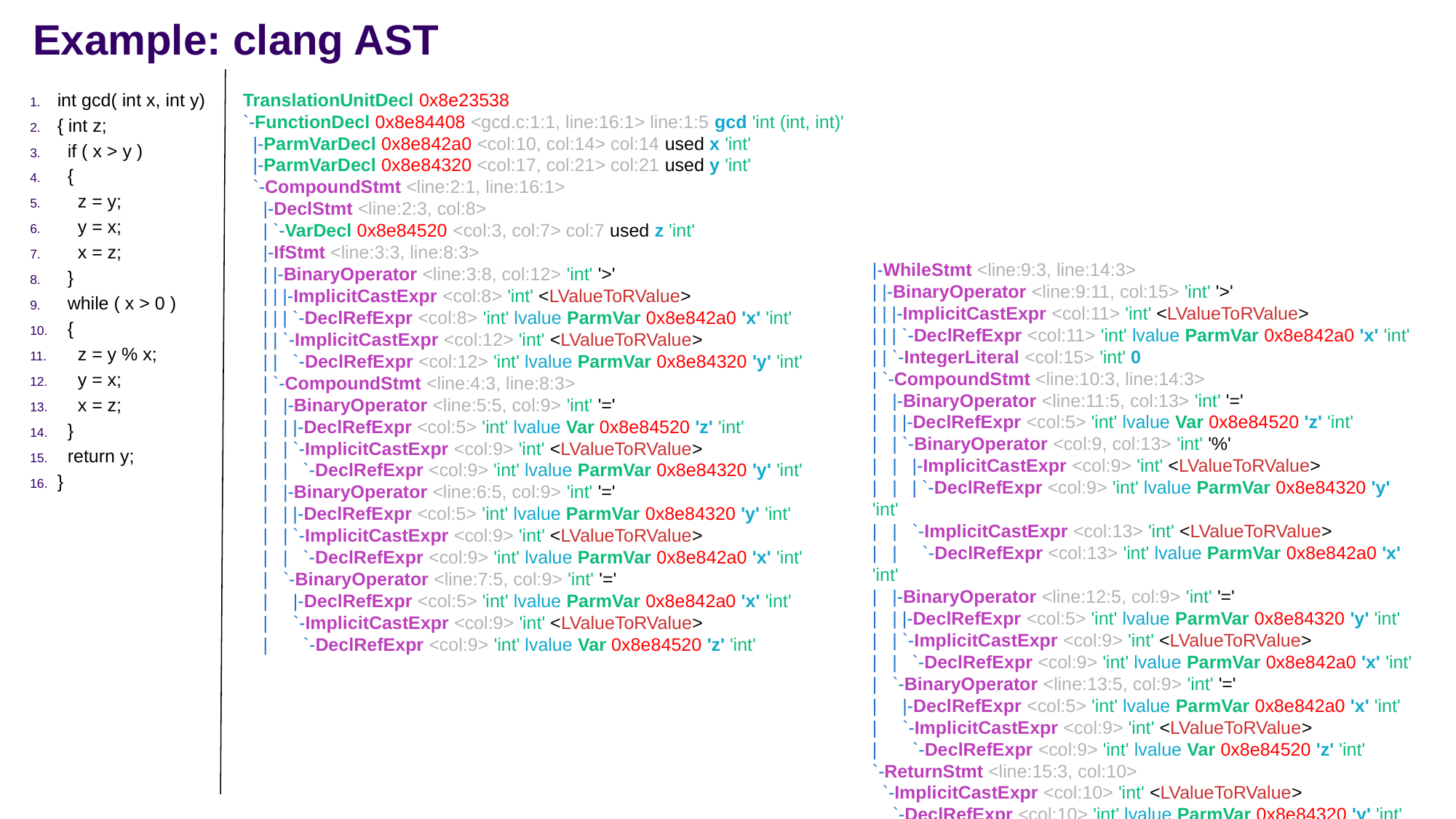

# Example: clang AST
int gcd( int x, int y)
{ int z;
  if ( x > y )
  {
    z = y;
    y = x;
    x = z;
  }
  while ( x > 0 )
  {
    z = y % x;
    y = x;
    x = z;
  }
  return y;
}
TranslationUnitDecl 0x8e23538
`-FunctionDecl 0x8e84408 <gcd.c:1:1, line:16:1> line:1:5 gcd 'int (int, int)'
  |-ParmVarDecl 0x8e842a0 <col:10, col:14> col:14 used x 'int'
  |-ParmVarDecl 0x8e84320 <col:17, col:21> col:21 used y 'int'
  `-CompoundStmt <line:2:1, line:16:1>
    |-DeclStmt <line:2:3, col:8>
    | `-VarDecl 0x8e84520 <col:3, col:7> col:7 used z 'int'
    |-IfStmt <line:3:3, line:8:3>
    | |-BinaryOperator <line:3:8, col:12> 'int' '>'
    | | |-ImplicitCastExpr <col:8> 'int' <LValueToRValue>
    | | | `-DeclRefExpr <col:8> 'int' lvalue ParmVar 0x8e842a0 'x' 'int'
    | | `-ImplicitCastExpr <col:12> 'int' <LValueToRValue>
    | |   `-DeclRefExpr <col:12> 'int' lvalue ParmVar 0x8e84320 'y' 'int'
    | `-CompoundStmt <line:4:3, line:8:3>
    |   |-BinaryOperator <line:5:5, col:9> 'int' '='
    |   | |-DeclRefExpr <col:5> 'int' lvalue Var 0x8e84520 'z' 'int'
    |   | `-ImplicitCastExpr <col:9> 'int' <LValueToRValue>
    |   |   `-DeclRefExpr <col:9> 'int' lvalue ParmVar 0x8e84320 'y' 'int'
    |   |-BinaryOperator <line:6:5, col:9> 'int' '='
    |   | |-DeclRefExpr <col:5> 'int' lvalue ParmVar 0x8e84320 'y' 'int'
    |   | `-ImplicitCastExpr <col:9> 'int' <LValueToRValue>
    |   |   `-DeclRefExpr <col:9> 'int' lvalue ParmVar 0x8e842a0 'x' 'int'
    |   `-BinaryOperator <line:7:5, col:9> 'int' '='
    |     |-DeclRefExpr <col:5> 'int' lvalue ParmVar 0x8e842a0 'x' 'int'
    |     `-ImplicitCastExpr <col:9> 'int' <LValueToRValue>
    |       `-DeclRefExpr <col:9> 'int' lvalue Var 0x8e84520 'z' 'int'
|-WhileStmt <line:9:3, line:14:3>
| |-BinaryOperator <line:9:11, col:15> 'int' '>'
| | |-ImplicitCastExpr <col:11> 'int' <LValueToRValue>
| | | `-DeclRefExpr <col:11> 'int' lvalue ParmVar 0x8e842a0 'x' 'int'
| | `-IntegerLiteral <col:15> 'int' 0
| `-CompoundStmt <line:10:3, line:14:3>
|   |-BinaryOperator <line:11:5, col:13> 'int' '='
|   | |-DeclRefExpr <col:5> 'int' lvalue Var 0x8e84520 'z' 'int'
|   | `-BinaryOperator <col:9, col:13> 'int' '%'
|   |   |-ImplicitCastExpr <col:9> 'int' <LValueToRValue>
|   |   | `-DeclRefExpr <col:9> 'int' lvalue ParmVar 0x8e84320 'y' 'int'
|   |   `-ImplicitCastExpr <col:13> 'int' <LValueToRValue>
|   |     `-DeclRefExpr <col:13> 'int' lvalue ParmVar 0x8e842a0 'x' 'int'
|   |-BinaryOperator <line:12:5, col:9> 'int' '='
|   | |-DeclRefExpr <col:5> 'int' lvalue ParmVar 0x8e84320 'y' 'int'
|   | `-ImplicitCastExpr <col:9> 'int' <LValueToRValue>
|   |   `-DeclRefExpr <col:9> 'int' lvalue ParmVar 0x8e842a0 'x' 'int'
|   `-BinaryOperator <line:13:5, col:9> 'int' '='
|     |-DeclRefExpr <col:5> 'int' lvalue ParmVar 0x8e842a0 'x' 'int'
|     `-ImplicitCastExpr <col:9> 'int' <LValueToRValue>
|       `-DeclRefExpr <col:9> 'int' lvalue Var 0x8e84520 'z' 'int'
`-ReturnStmt <line:15:3, col:10>
  `-ImplicitCastExpr <col:10> 'int' <LValueToRValue>
    `-DeclRefExpr <col:10> 'int' lvalue ParmVar 0x8e84320 'y' 'int'